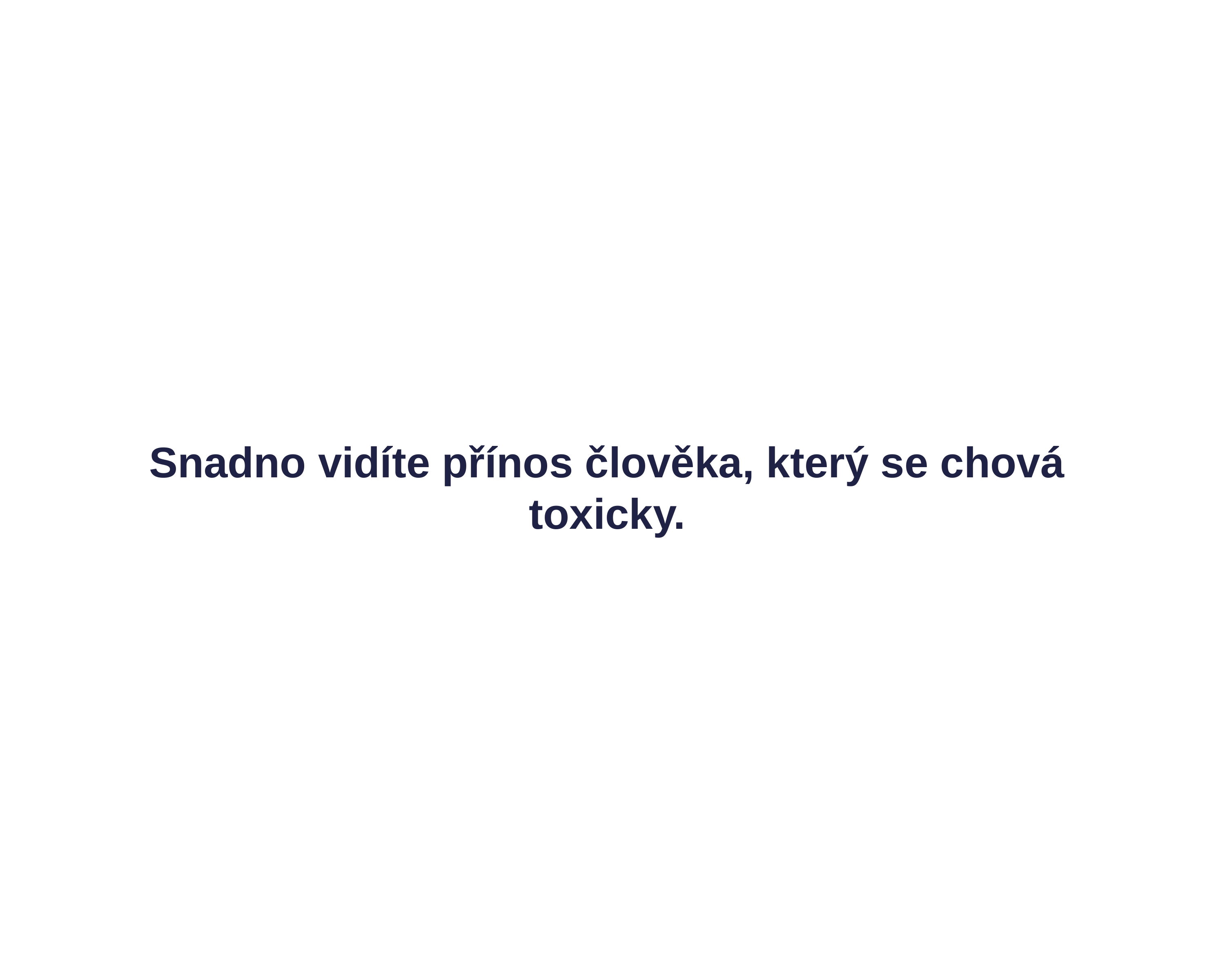

Snadno vidíte přínos člověka, který se chová toxicky.